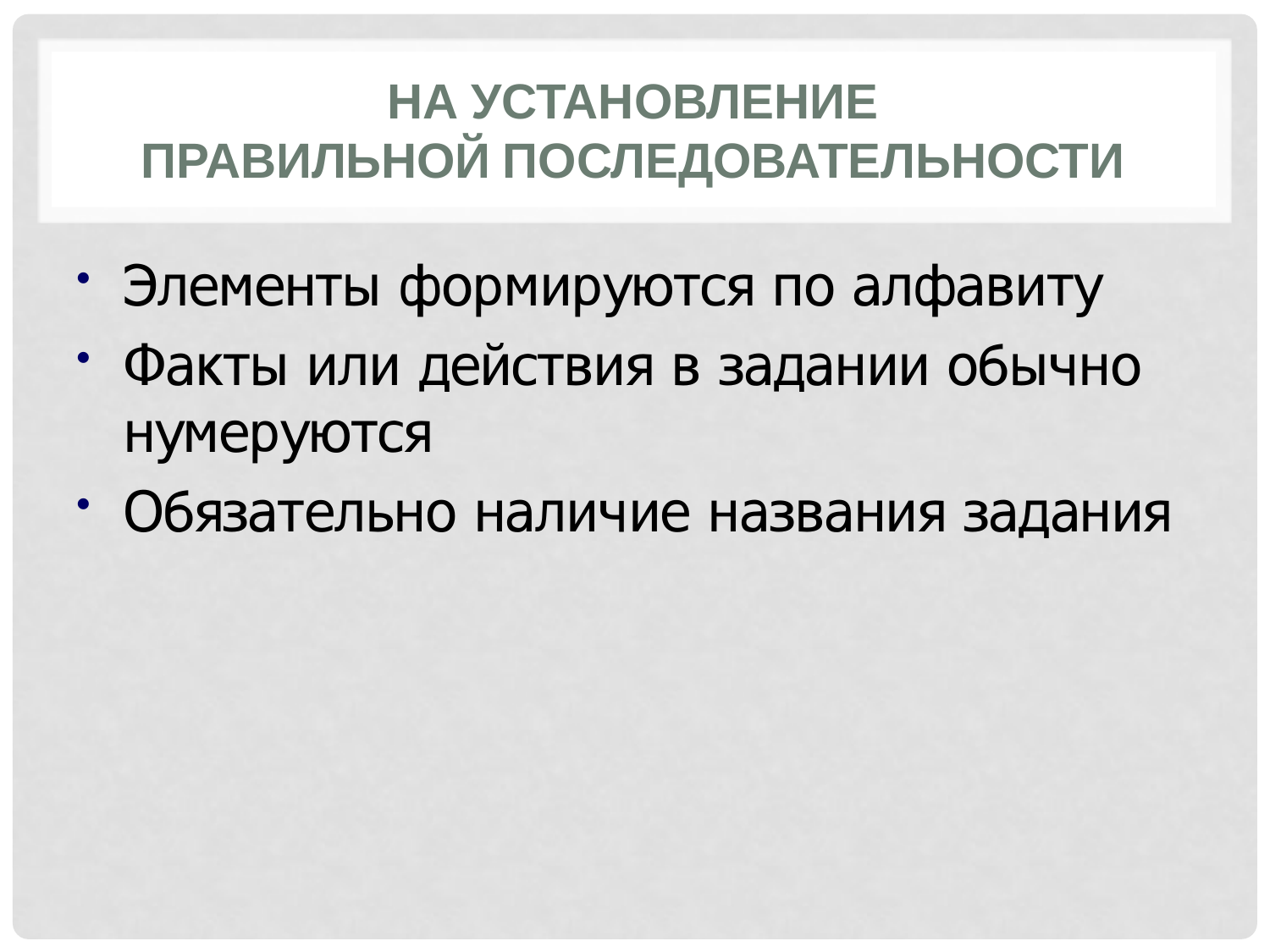

# На установление правильной последовательности
Элементы формируются по алфавиту
Факты или действия в задании обычно нумеруются
Обязательно наличие названия задания